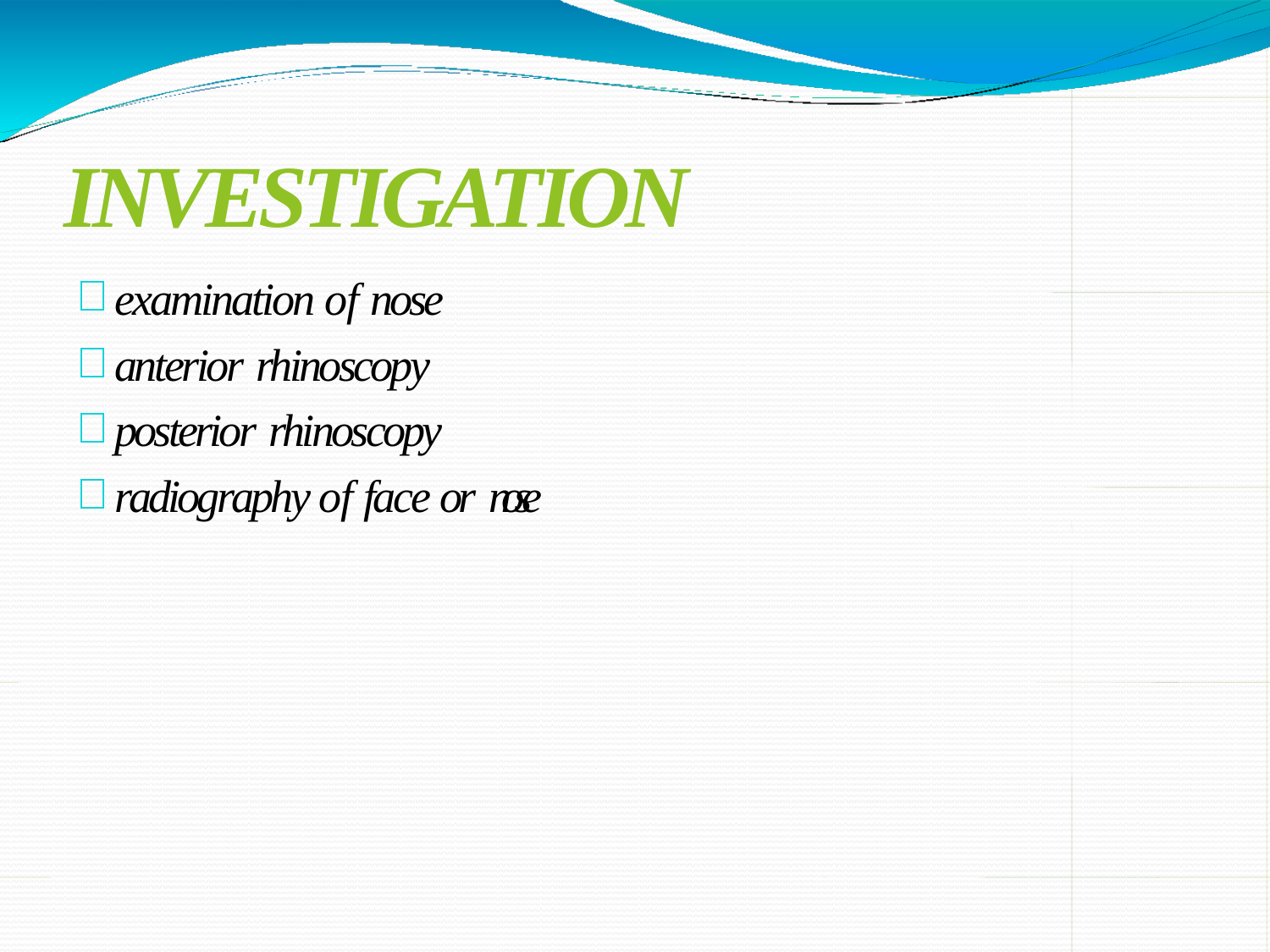

# INVESTIGATION
examination of nose
anterior rhinoscopy
posterior rhinoscopy
radiography of face or nose